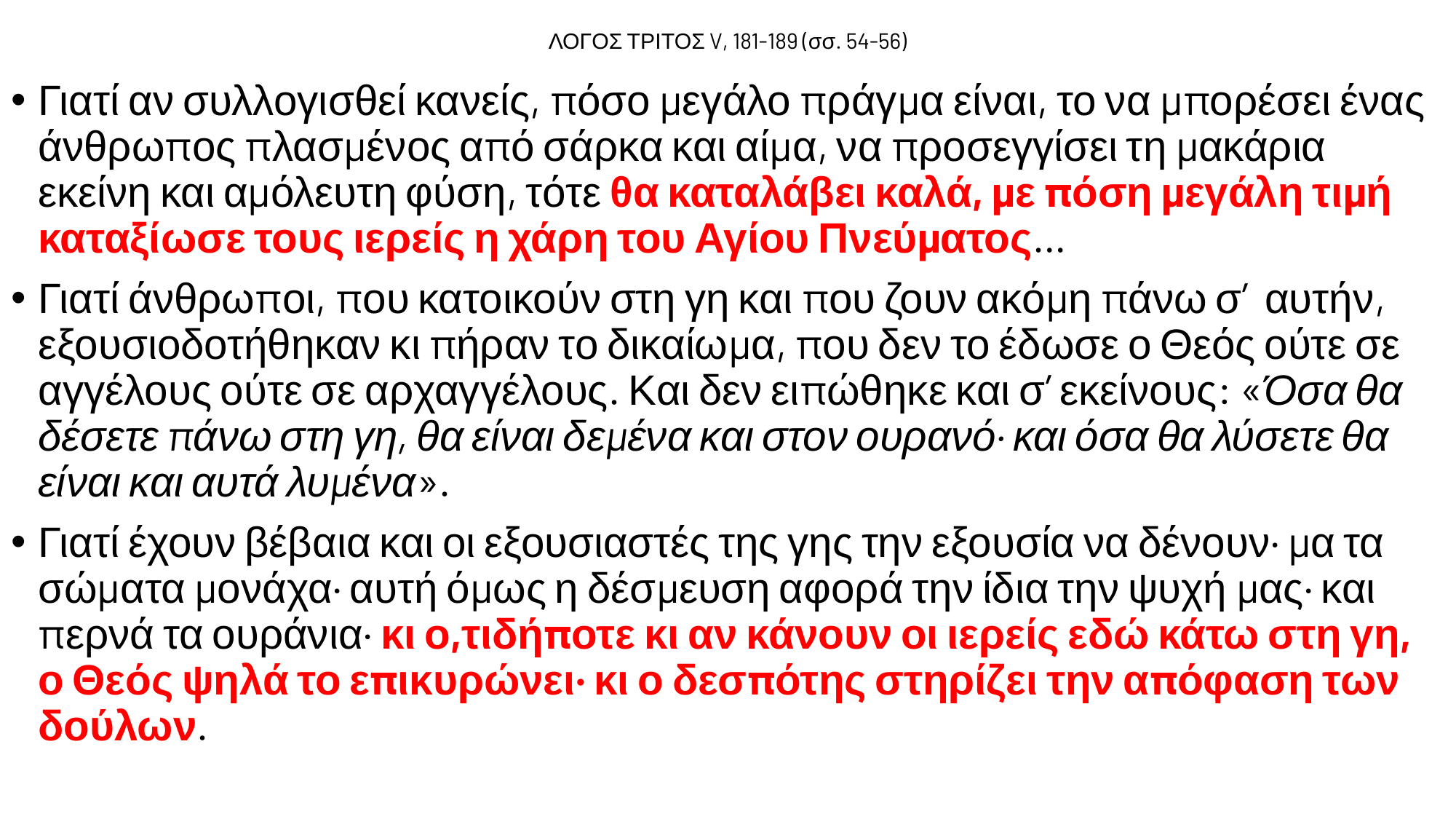

# ΛΟΓΟΣ ΤΡΙΤΟΣ V, 181-189 (σσ. 54-56)
Γιατί αν συλλογισθεί κανείς, πόσο μεγάλο πράγμα είναι, το να μπορέσει ένας άνθρωπος πλασμένος από σάρκα και αίμα, να προσεγγίσει τη μακάρια εκείνη και αμόλευτη φύση, τότε θα καταλάβει καλά, με πόση μεγάλη τιμή καταξίωσε τους ιερείς η χάρη του Αγίου Πνεύματος…
Γιατί άνθρωποι, που κατοικούν στη γη και που ζουν ακόμη πάνω σ’  αυτήν, εξουσιοδοτήθηκαν κι πήραν το δικαίωμα, που δεν το έδωσε ο Θεός ούτε σε αγγέλους ούτε σε αρχαγγέλους. Και δεν ειπώθηκε και σ’ εκείνους: «Όσα θα δέσετε πάνω στη γη, θα είναι δεμένα και στον ουρανό· και όσα θα λύσετε θα είναι και αυτά λυμένα».
Γιατί έχουν βέβαια και οι εξουσιαστές της γης την εξουσία να δένουν· μα τα σώματα μονάχα· αυτή όμως η δέσμευση αφορά την ίδια την ψυχή μας· και περνά τα ουράνια· κι ο,τιδήποτε κι αν κάνουν οι ιερείς εδώ κάτω στη γη, ο Θεός ψηλά το επικυρώνει· κι ο δεσπότης στηρίζει την απόφαση των δούλων.